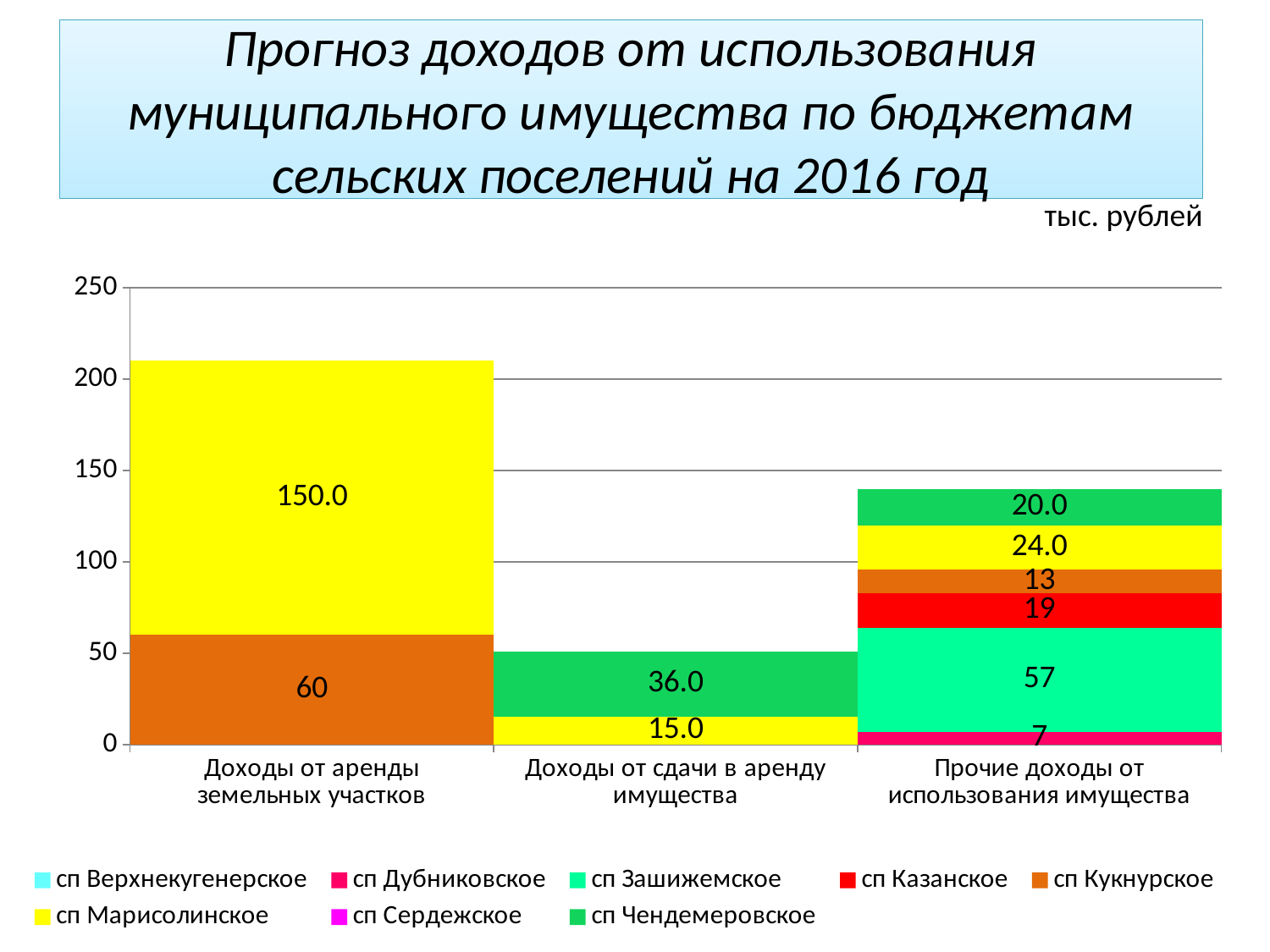

# Прогноз доходов от использования муниципального имущества по бюджетам сельских поселений на 2016 год
тыс. рублей

### Chart

| Category | сп Верхнекугенерское | сп Дубниковское | сп Зашижемское | сп Казанское | сп Кукнурское | сп Марисолинское | сп Сердежское | сп Чендемеровское |
|---|---|---|---|---|---|---|---|---|
| Доходы от аренды земельных участков | None | None | None | None | 60.0 | 150.0 | None | None |
| Доходы от сдачи в аренду имущества | None | None | None | None | None | 15.0 | None | 36.0 |
| Прочие доходы от использования имущества | None | 7.0 | 57.0 | 19.0 | 13.0 | 24.0 | None | 20.0 |